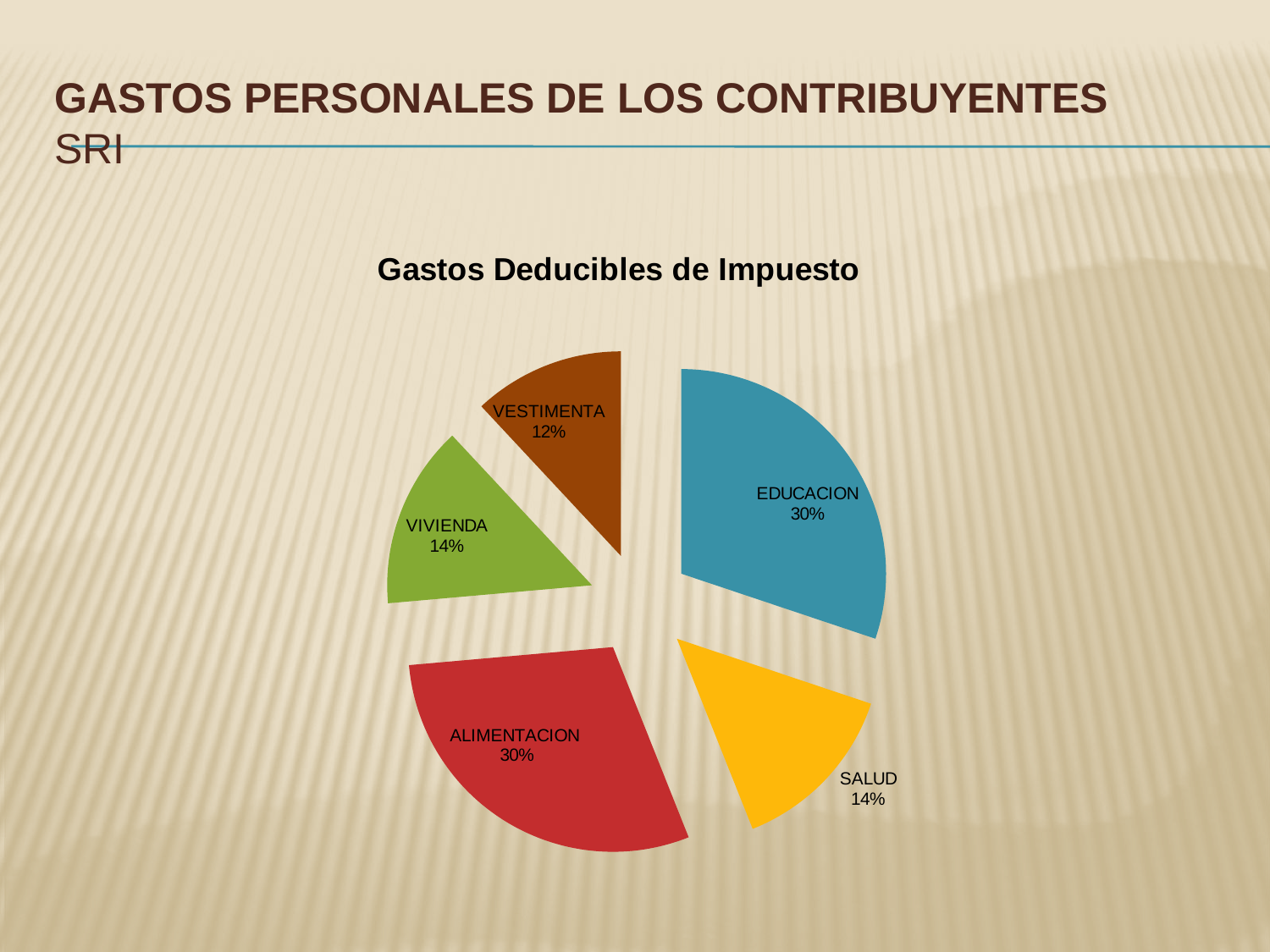

# Gastos Personales de los Contribuyentes SRI

### Chart: Gastos Deducibles de Impuesto

| Category |  |
|---|---|
| EDUCACION | 2193.138581275486 |
|  SALUD  | 1005.3977562045911 |
| ALIMENTACION  | 2155.509221502349 |
| VIVIENDA | 1051.6498313013599 |
| VESTIMENTA | 869.0768355033027 |